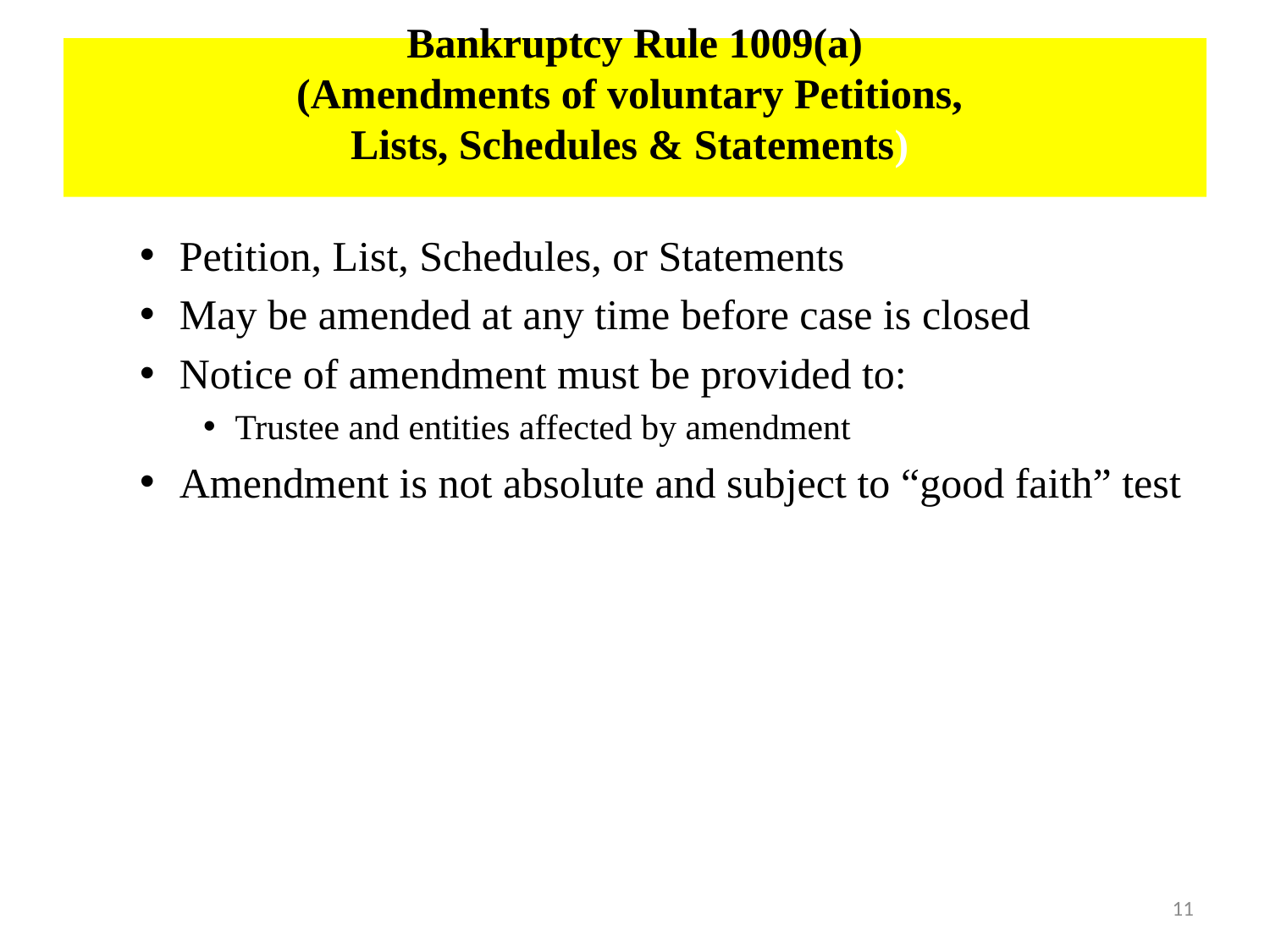

# Bankruptcy Rule 1009(a) (Amendments of voluntary Petitions, Lists, Schedules & Statements)
Petition, List, Schedules, or Statements
May be amended at any time before case is closed
Notice of amendment must be provided to:
Trustee and entities affected by amendment
Amendment is not absolute and subject to “good faith” test

11